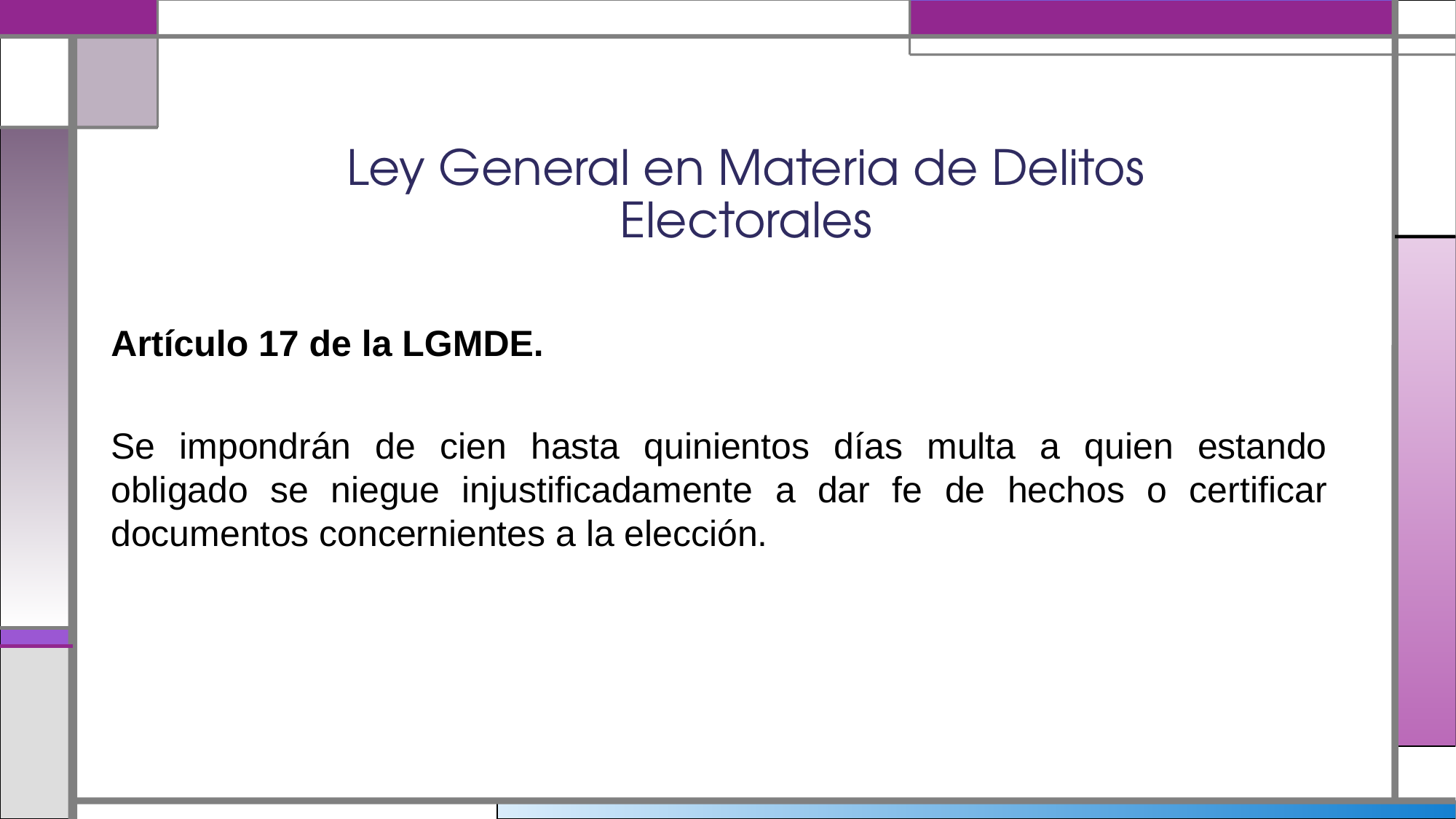

# Ley General en Materia de Delitos Electorales
Artículo 17 de la LGMDE.

Se impondrán de cien hasta quinientos días multa a quien estando obligado se niegue injustificadamente a dar fe de hechos o certificar documentos concernientes a la elección.